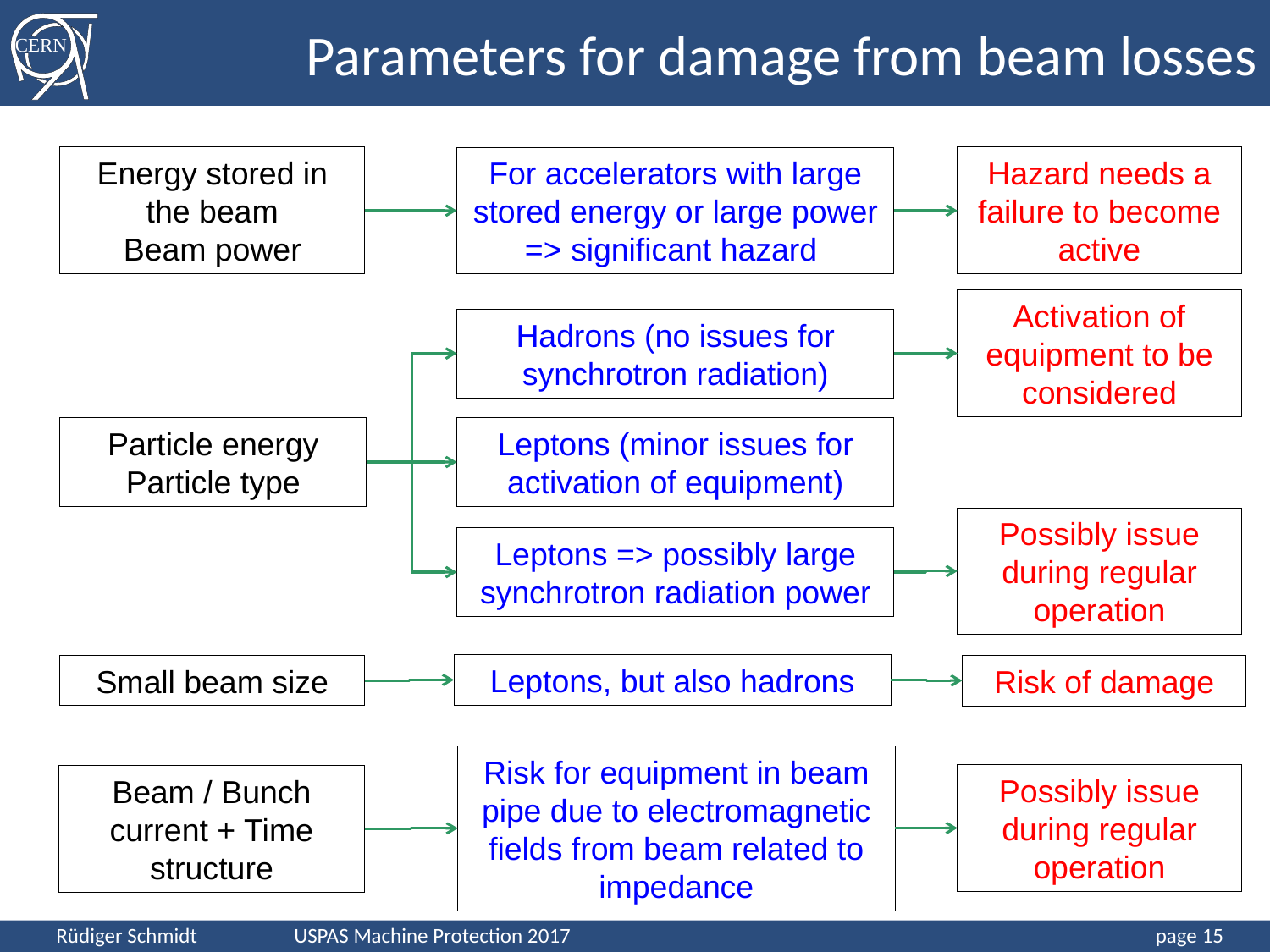

# Parameters for damage from beam losses
Energy stored in the beam
Beam power
Hazard needs a failure to become active
For accelerators with large stored energy or large power => significant hazard
Activation of equipment to be considered
Hadrons (no issues for synchrotron radiation)
Particle energy
Particle type
Leptons (minor issues for activation of equipment)
Possibly issue during regular operation
Leptons => possibly large synchrotron radiation power
Leptons, but also hadrons
Small beam size
Risk of damage
Risk for equipment in beam pipe due to electromagnetic fields from beam related to impedance
Possibly issue during regular operation
Beam / Bunch current + Time structure